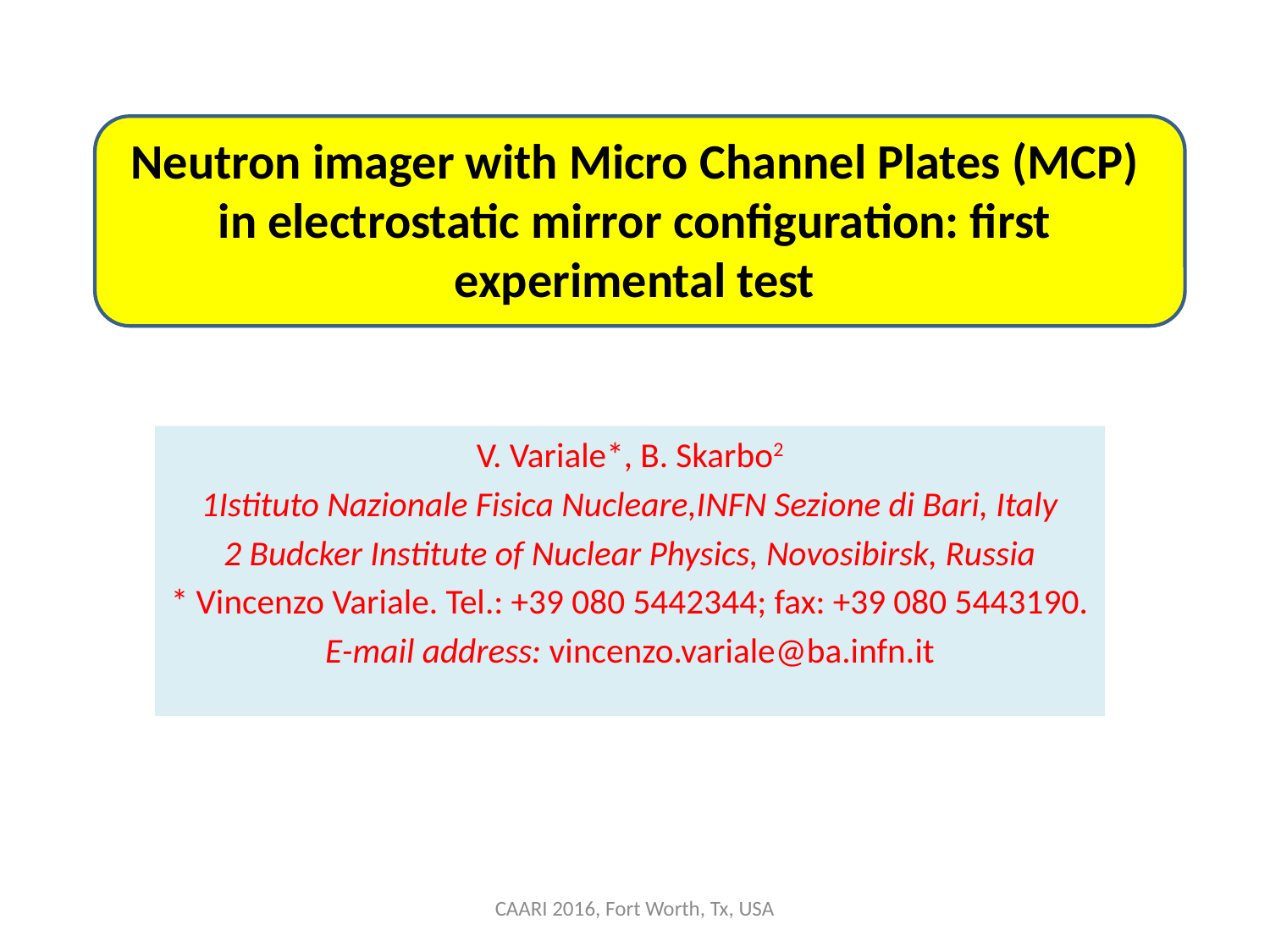

# Neutron imager with Micro Channel Plates (MCP) in electrostatic mirror configuration: first experimental test
V. Variale*, B. Skarbo2
1Istituto Nazionale Fisica Nucleare,INFN Sezione di Bari, Italy
2 Budcker Institute of Nuclear Physics, Novosibirsk, Russia
* Vincenzo Variale. Tel.: +39 080 5442344; fax: +39 080 5443190.
E-mail address: vincenzo.variale@ba.infn.it

CAARI 2016, Fort Worth, Tx, USA